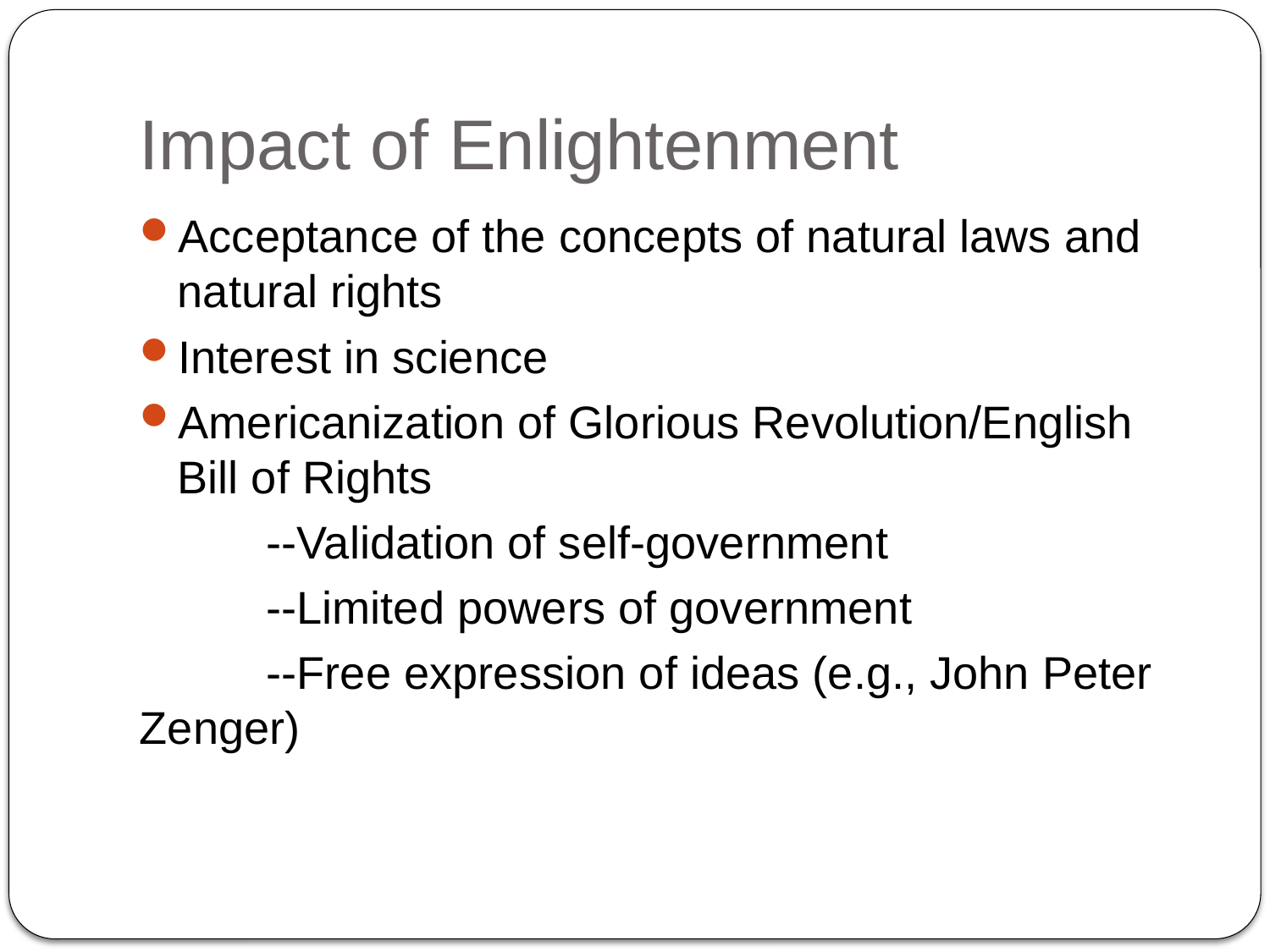

# Impact of Enlightenment
Acceptance of the concepts of natural laws and natural rights
Interest in science
Americanization of Glorious Revolution/English Bill of Rights
	--Validation of self-government
	--Limited powers of government
	--Free expression of ideas (e.g., John Peter Zenger)